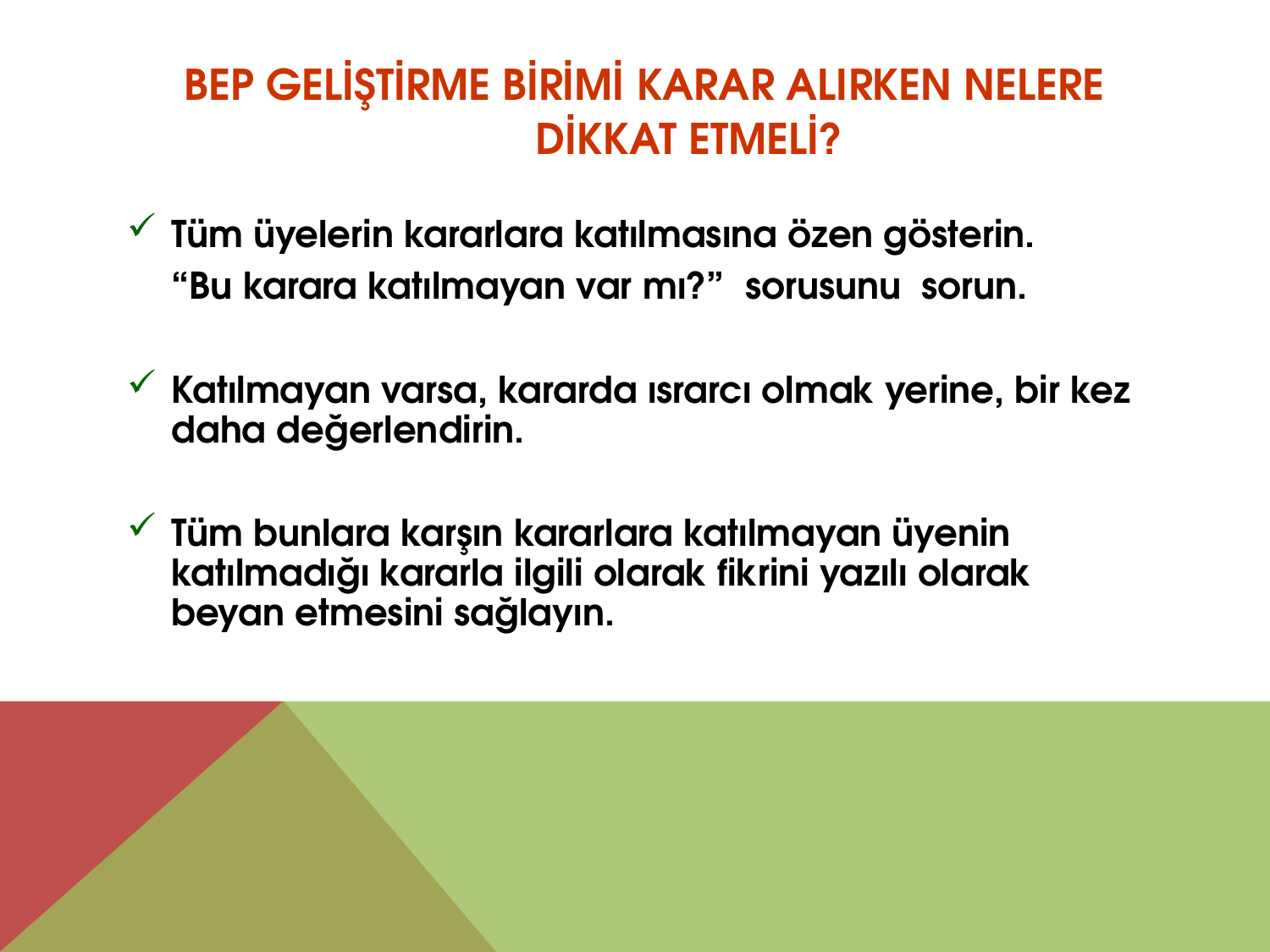

# BEP GELİŞTİRME BİRİMİ KARAR ALIRKEN NELERE DİKKAT ETMELİ?

Tüm üyelerin kararlara katılmasına özen gösterin.
	“Bu karara katılmayan var mı?”  sorusunu  sorun.

Katılmayan varsa, kararda ısrarcı olmak yerine, bir kez daha değerlendirin.

Tüm bunlara karşın kararlara katılmayan üyenin katılmadığı kararla ilgili olarak fikrini yazılı olarak beyan etmesini sağlayın.